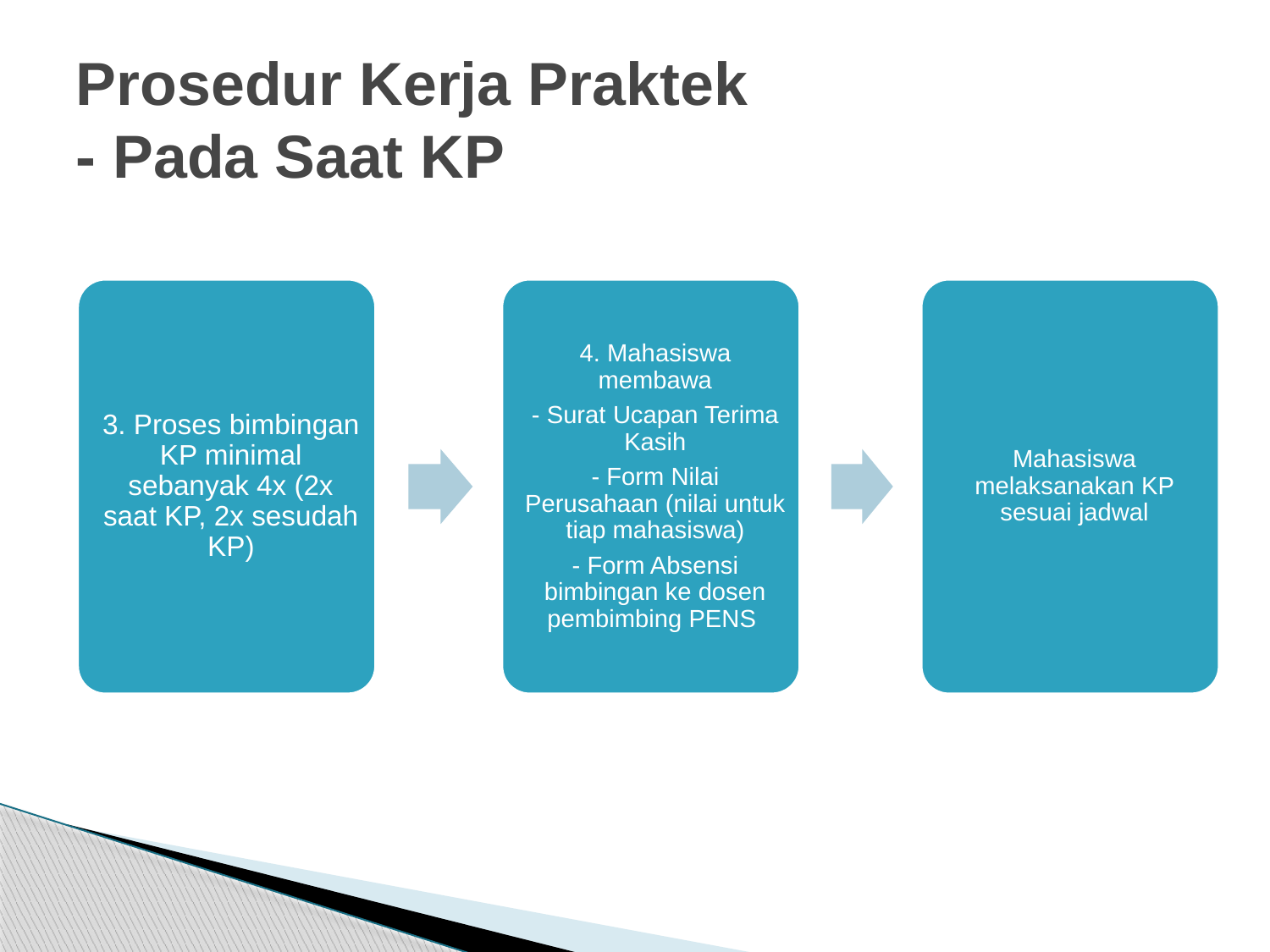

# Prosedur Kerja Praktek - Pada Saat KP
3. Proses bimbingan KP minimal sebanyak 4x (2x saat KP, 2x sesudah KP)

4. Mahasiswa membawa
- Surat Ucapan Terima Kasih
- Form Nilai Perusahaan (nilai untuk tiap mahasiswa)
- Form Absensi bimbingan ke dosen pembimbing PENS

Mahasiswa melaksanakan KP sesuai jadwal